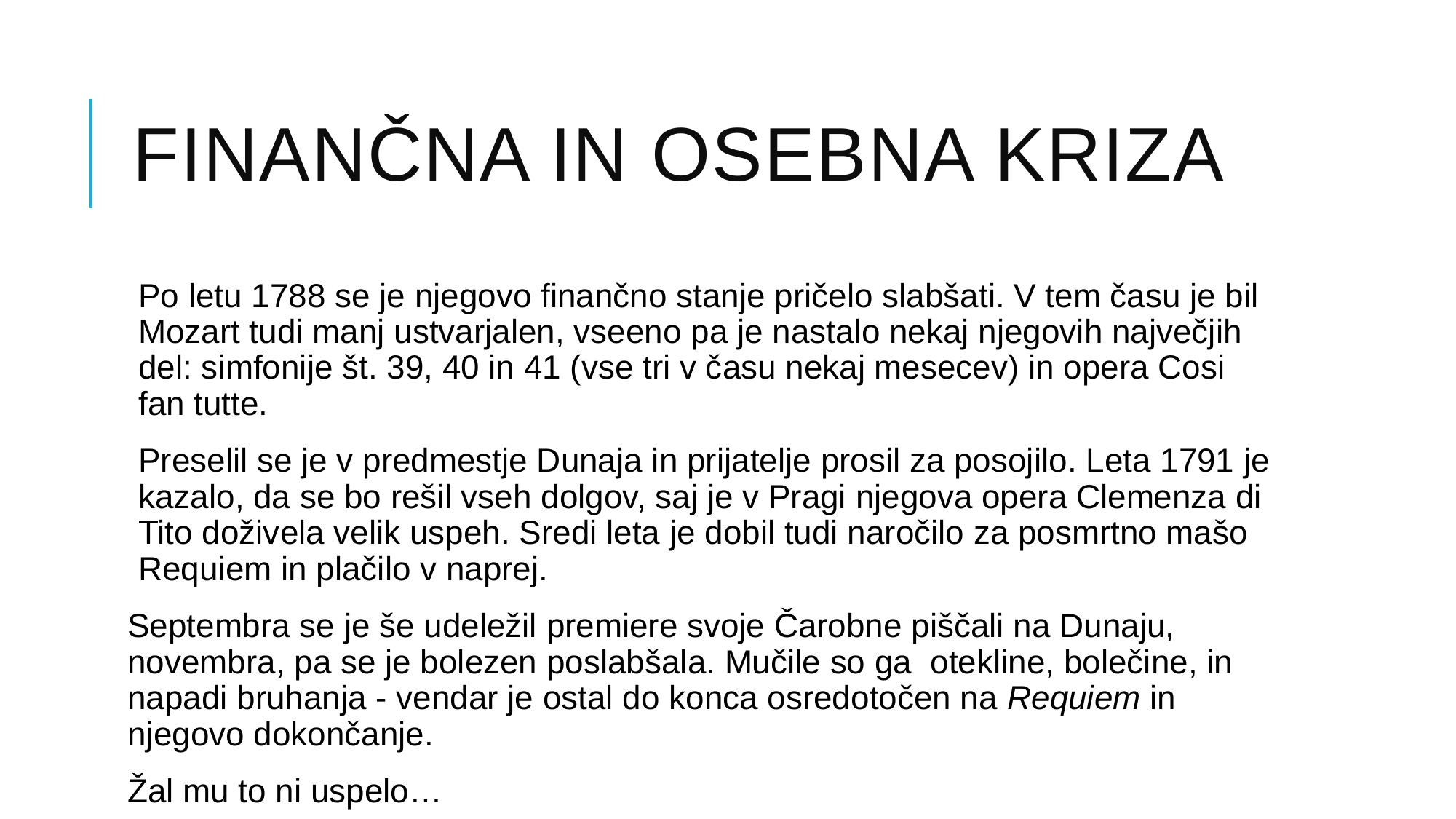

# FINANČNA in OSEBNA kriza
Po letu 1788 se je njegovo finančno stanje pričelo slabšati. V tem času je bil Mozart tudi manj ustvarjalen, vseeno pa je nastalo nekaj njegovih največjih del: simfonije št. 39, 40 in 41 (vse tri v času nekaj mesecev) in opera Cosi fan tutte.
Preselil se je v predmestje Dunaja in prijatelje prosil za posojilo. Leta 1791 je kazalo, da se bo rešil vseh dolgov, saj je v Pragi njegova opera Clemenza di Tito doživela velik uspeh. Sredi leta je dobil tudi naročilo za posmrtno mašo Requiem in plačilo v naprej.
Septembra se je še udeležil premiere svoje Čarobne piščali na Dunaju, novembra, pa se je bolezen poslabšala. Mučile so ga  otekline, bolečine, in napadi bruhanja - vendar je ostal do konca osredotočen na Requiem in njegovo dokončanje.
Žal mu to ni uspelo…